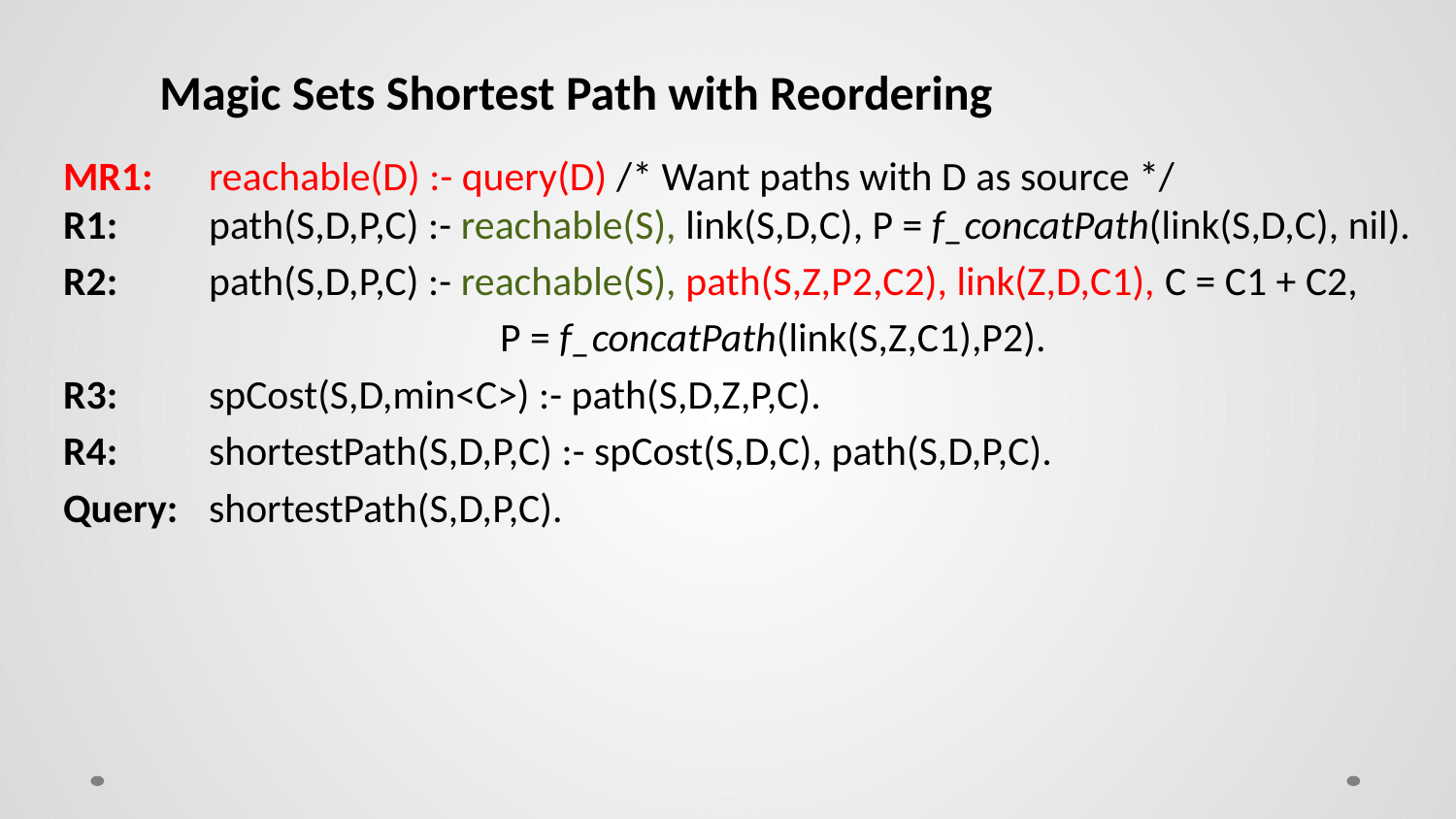

# Magic Sets Shortest Path with Reordering
MR1:	reachable(D) :- query(D) /* Want paths with D as source */
R1: 	path(S,D,P,C) :- reachable(S), link(S,D,C), P = f_concatPath(link(S,D,C), nil).
R2: 	path(S,D,P,C) :- reachable(S), path(S,Z,P2,C2), link(Z,D,C1), C = C1 + C2,
			P = f_concatPath(link(S,Z,C1),P2).
R3: 	spCost(S,D,min<C>) :- path(S,D,Z,P,C).
R4: 	shortestPath(S,D,P,C) :- spCost(S,D,C), path(S,D,P,C).
Query: 	shortestPath(S,D,P,C).